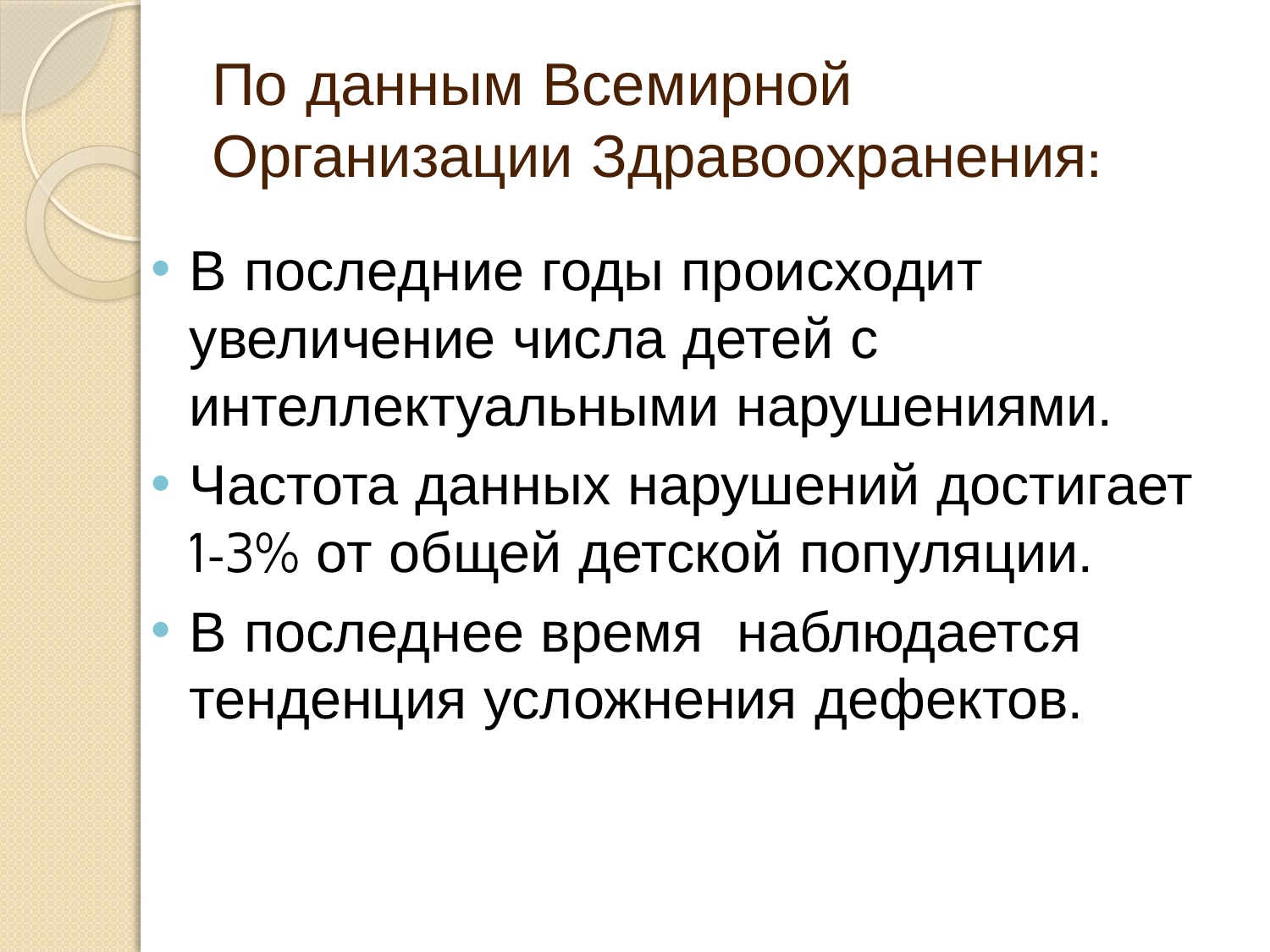

# По данным Всемирной Организации Здравоохранения:
В последние годы происходит увеличение числа детей с интеллектуальными нарушениями.
Частота данных нарушений достигает 1-3% от общей детской популяции.
В последнее время  наблюдается тенденция усложнения дефектов.